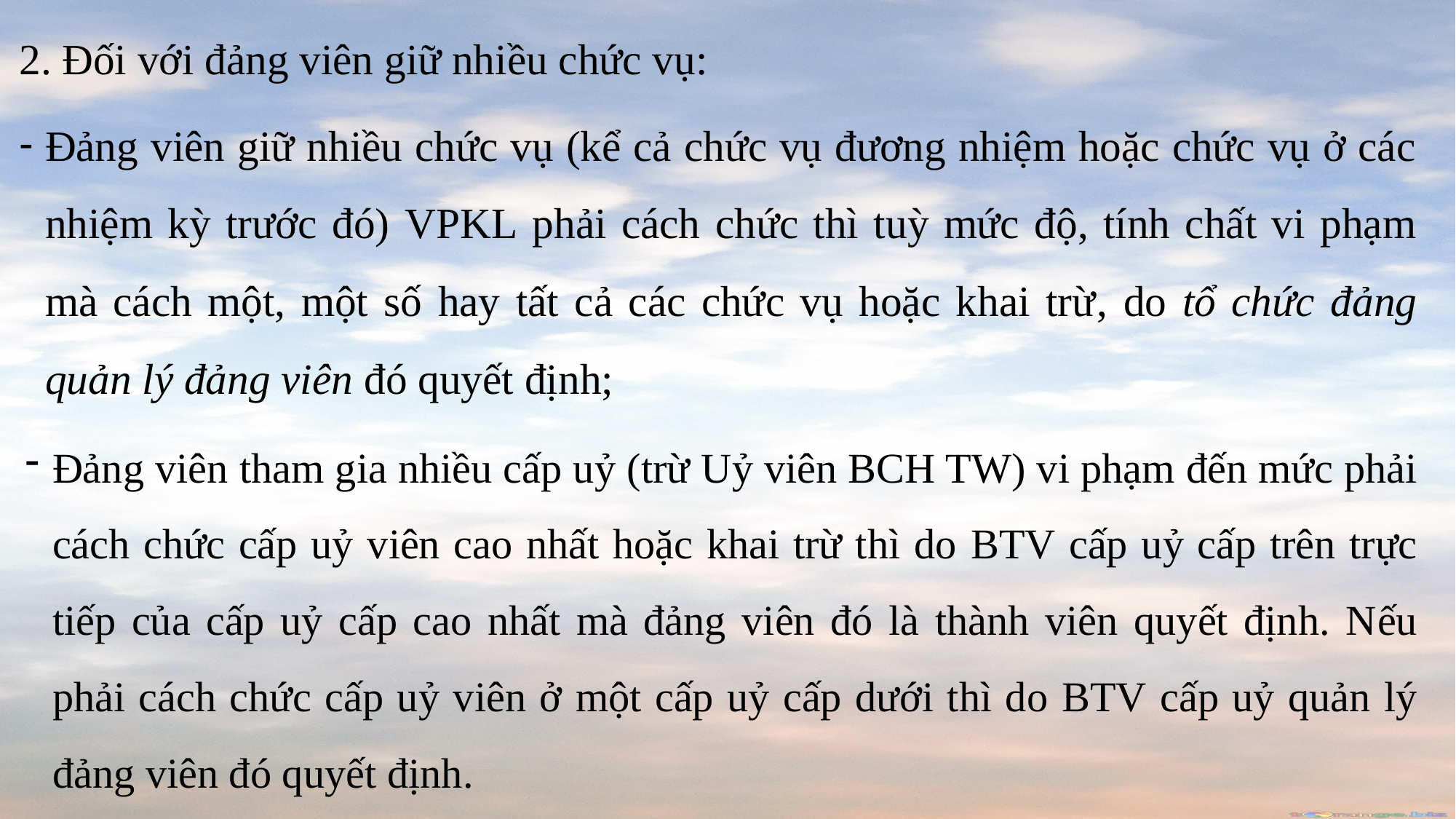

2. Đối với đảng viên giữ nhiều chức vụ:
Đảng viên giữ nhiều chức vụ (kể cả chức vụ đương nhiệm hoặc chức vụ ở các nhiệm kỳ trước đó) VPKL phải cách chức thì tuỳ mức độ, tính chất vi phạm mà cách một, một số hay tất cả các chức vụ hoặc khai trừ, do tổ chức đảng quản lý đảng viên đó quyết định;
Đảng viên tham gia nhiều cấp uỷ (trừ Uỷ viên BCH TW) vi phạm đến mức phải cách chức cấp uỷ viên cao nhất hoặc khai trừ thì do BTV cấp uỷ cấp trên trực tiếp của cấp uỷ cấp cao nhất mà đảng viên đó là thành viên quyết định. Nếu phải cách chức cấp uỷ viên ở một cấp uỷ cấp dưới thì do BTV cấp uỷ quản lý đảng viên đó quyết định.